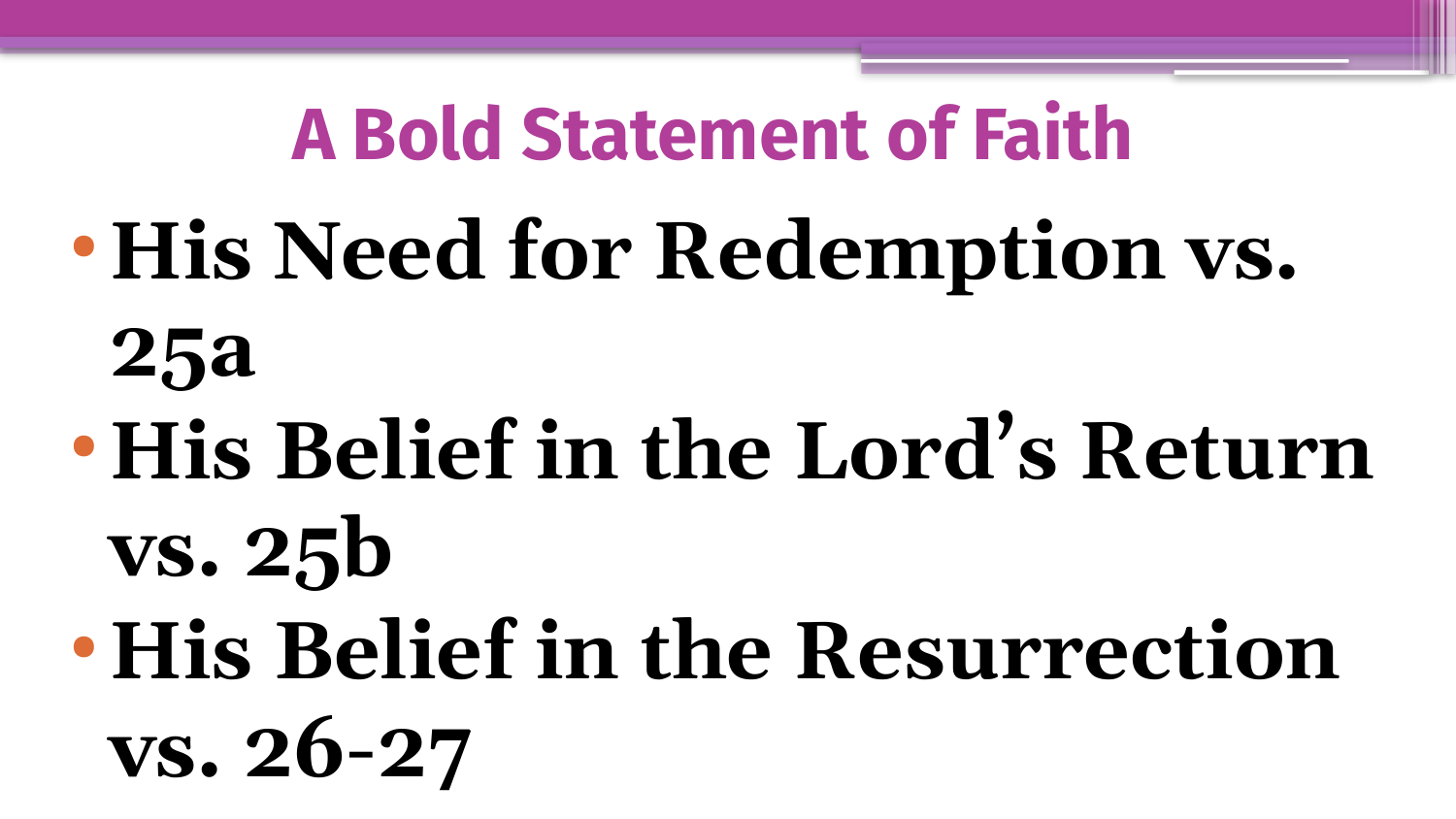

# A Bold Statement of Faith
His Need for Redemption vs. 25a
His Belief in the Lord’s Return vs. 25b
His Belief in the Resurrection vs. 26-27